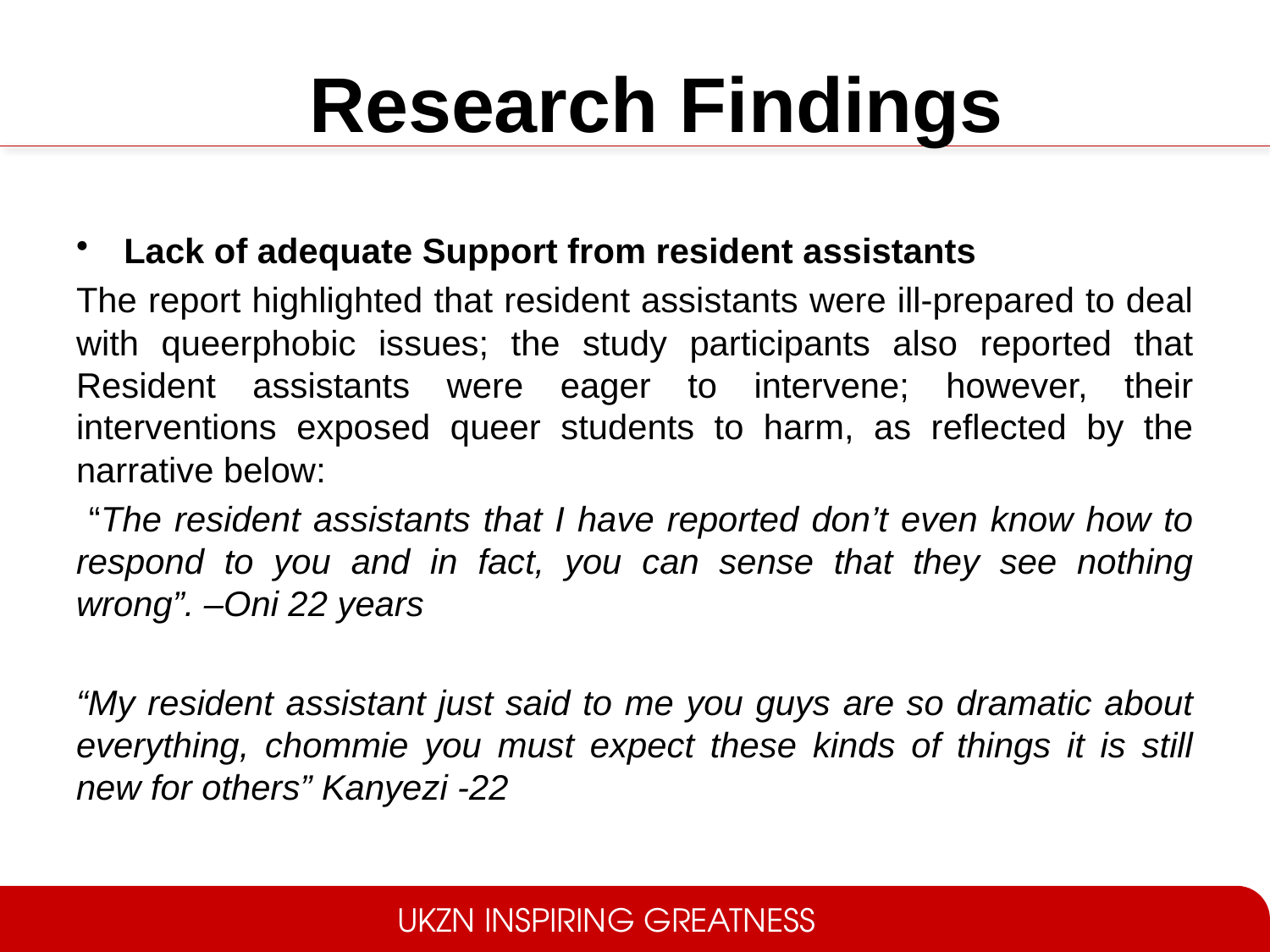

# Research Findings
Lack of adequate Support from resident assistants
The report highlighted that resident assistants were ill-prepared to deal with queerphobic issues; the study participants also reported that Resident assistants were eager to intervene; however, their interventions exposed queer students to harm, as reflected by the narrative below:
 “The resident assistants that I have reported don’t even know how to respond to you and in fact, you can sense that they see nothing wrong”. –Oni 22 years

“My resident assistant just said to me you guys are so dramatic about everything, chommie you must expect these kinds of things it is still new for others” Kanyezi -22